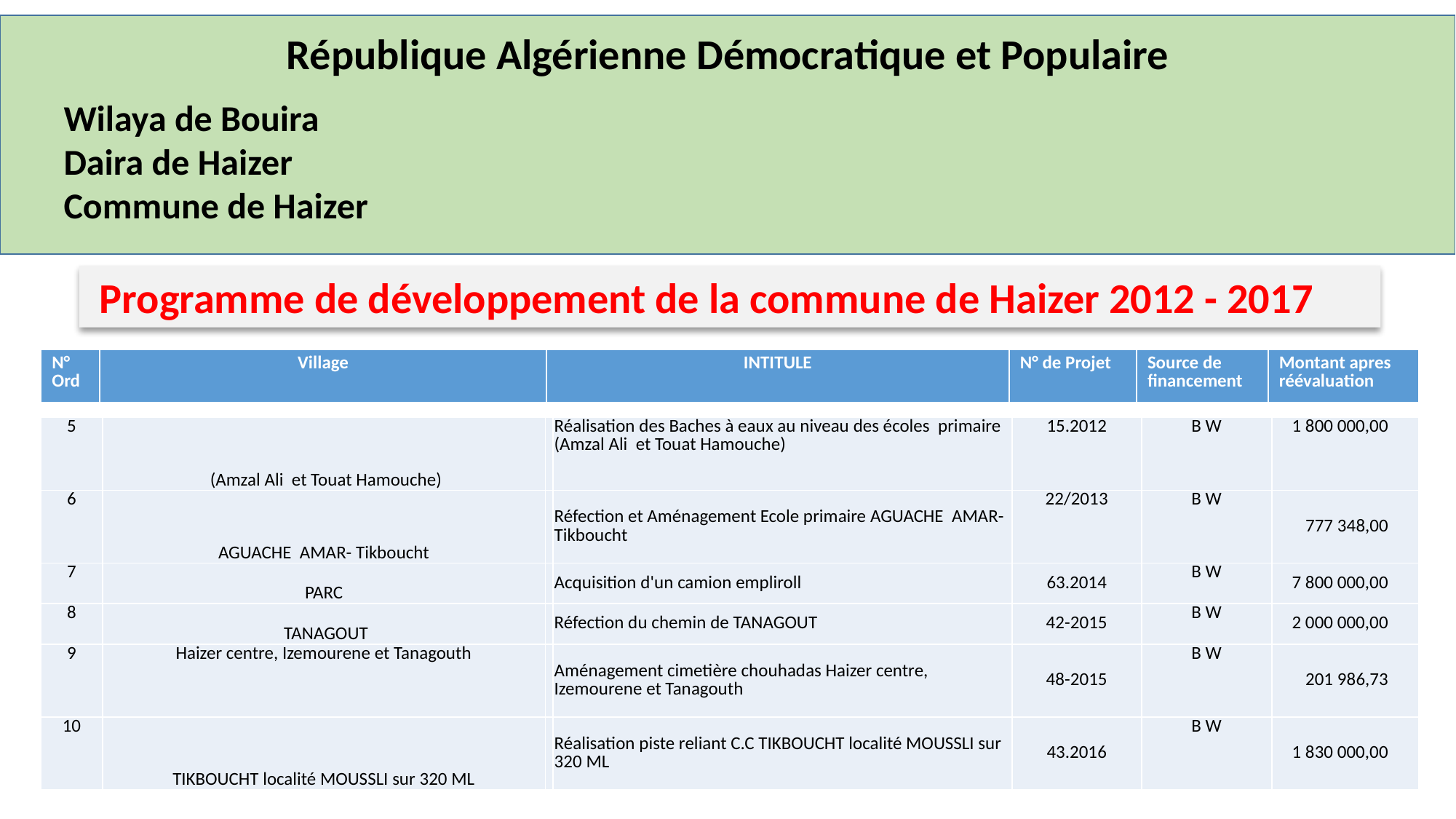

République Algérienne Démocratique et Populaire
Wilaya de Bouira
Daira de Haizer
Commune de Haizer
 Programme de développement de la commune de Haizer 2012 - 2017
| N° Ord | Village | INTITULE | N° de Projet | Source de financement | Montant apres réévaluation |
| --- | --- | --- | --- | --- | --- |

| 5 | (Amzal Ali et Touat Hamouche) |  | Réalisation des Baches à eaux au niveau des écoles primaire (Amzal Ali et Touat Hamouche) | 15.2012 | B W | 1 800 000,00 |
| --- | --- | --- | --- | --- | --- | --- |
| 6 | AGUACHE AMAR- Tikboucht |  | Réfection et Aménagement Ecole primaire AGUACHE AMAR- Tikboucht | 22/2013 | B W | 777 348,00 |
| 7 | PARC |  | Acquisition d'un camion empliroll | 63.2014 | B W | 7 800 000,00 |
| 8 | TANAGOUT |  | Réfection du chemin de TANAGOUT | 42-2015 | B W | 2 000 000,00 |
| 9 | Haizer centre, Izemourene et Tanagouth |  | Aménagement cimetière chouhadas Haizer centre, Izemourene et Tanagouth | 48-2015 | B W | 201 986,73 |
| 10 | TIKBOUCHT localité MOUSSLI sur 320 ML |  | Réalisation piste reliant C.C TIKBOUCHT localité MOUSSLI sur 320 ML | 43.2016 | B W | 1 830 000,00 |